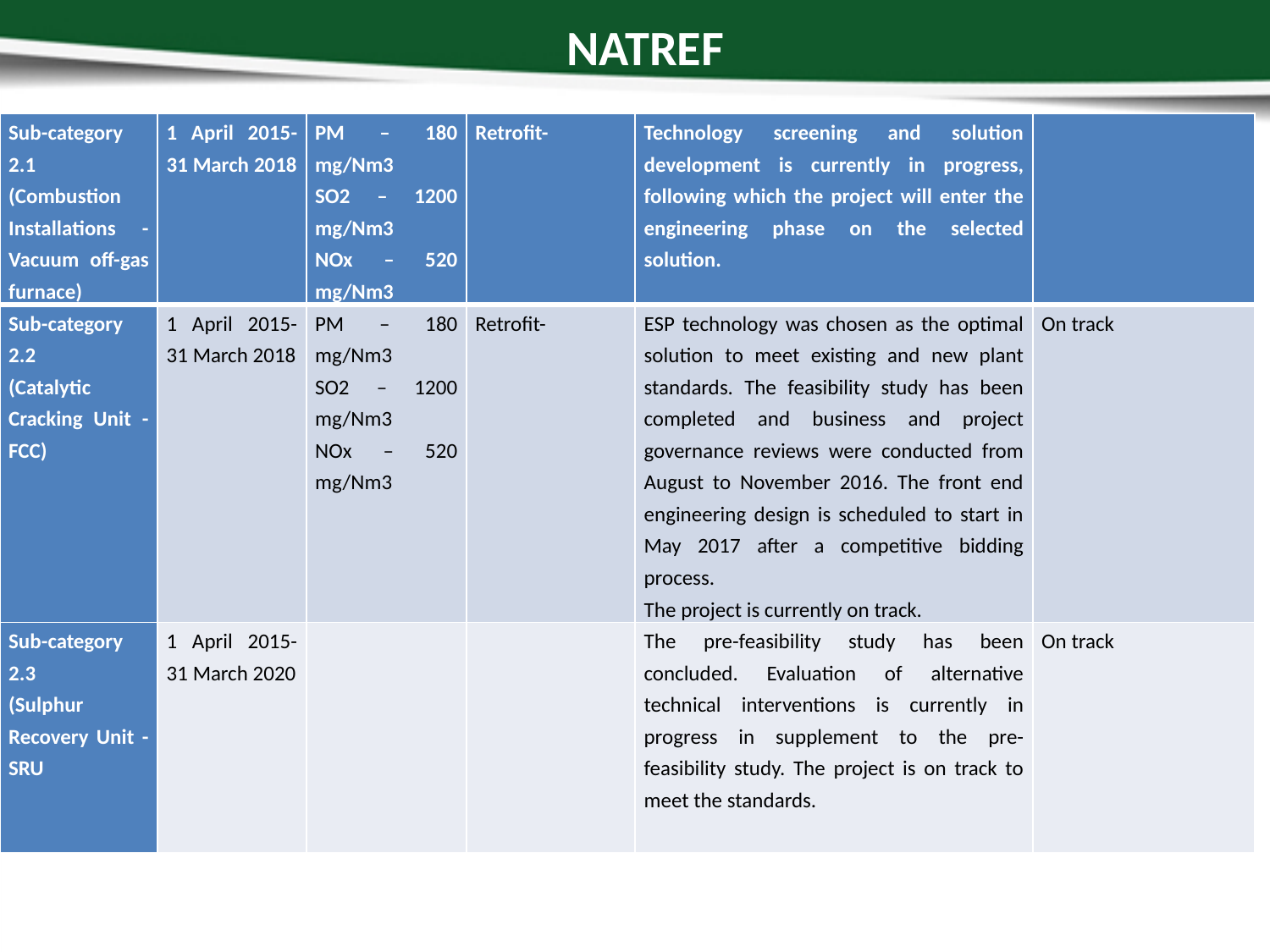

# NATREF
| Sub-category 2.1 (Combustion Installations - Vacuum off-gas furnace) | 1 April 2015-31 March 2018 | PM – 180 mg/Nm3 SO2 – 1200 mg/Nm3 NOx – 520 mg/Nm3 | Retrofit- | Technology screening and solution development is currently in progress, following which the project will enter the engineering phase on the selected solution. |  |
| --- | --- | --- | --- | --- | --- |
| Sub-category 2.2 (Catalytic Cracking Unit - FCC) | 1 April 2015-31 March 2018 | PM – 180 mg/Nm3 SO2 – 1200 mg/Nm3 NOx – 520 mg/Nm3 | Retrofit- | ESP technology was chosen as the optimal solution to meet existing and new plant standards. The feasibility study has been completed and business and project governance reviews were conducted from August to November 2016. The front end engineering design is scheduled to start in May 2017 after a competitive bidding process. The project is currently on track. | On track |
| Sub-category 2.3 (Sulphur Recovery Unit - SRU | 1 April 2015-31 March 2020 |  |  | The pre-feasibility study has been concluded. Evaluation of alternative technical interventions is currently in progress in supplement to the pre-feasibility study. The project is on track to meet the standards. | On track |